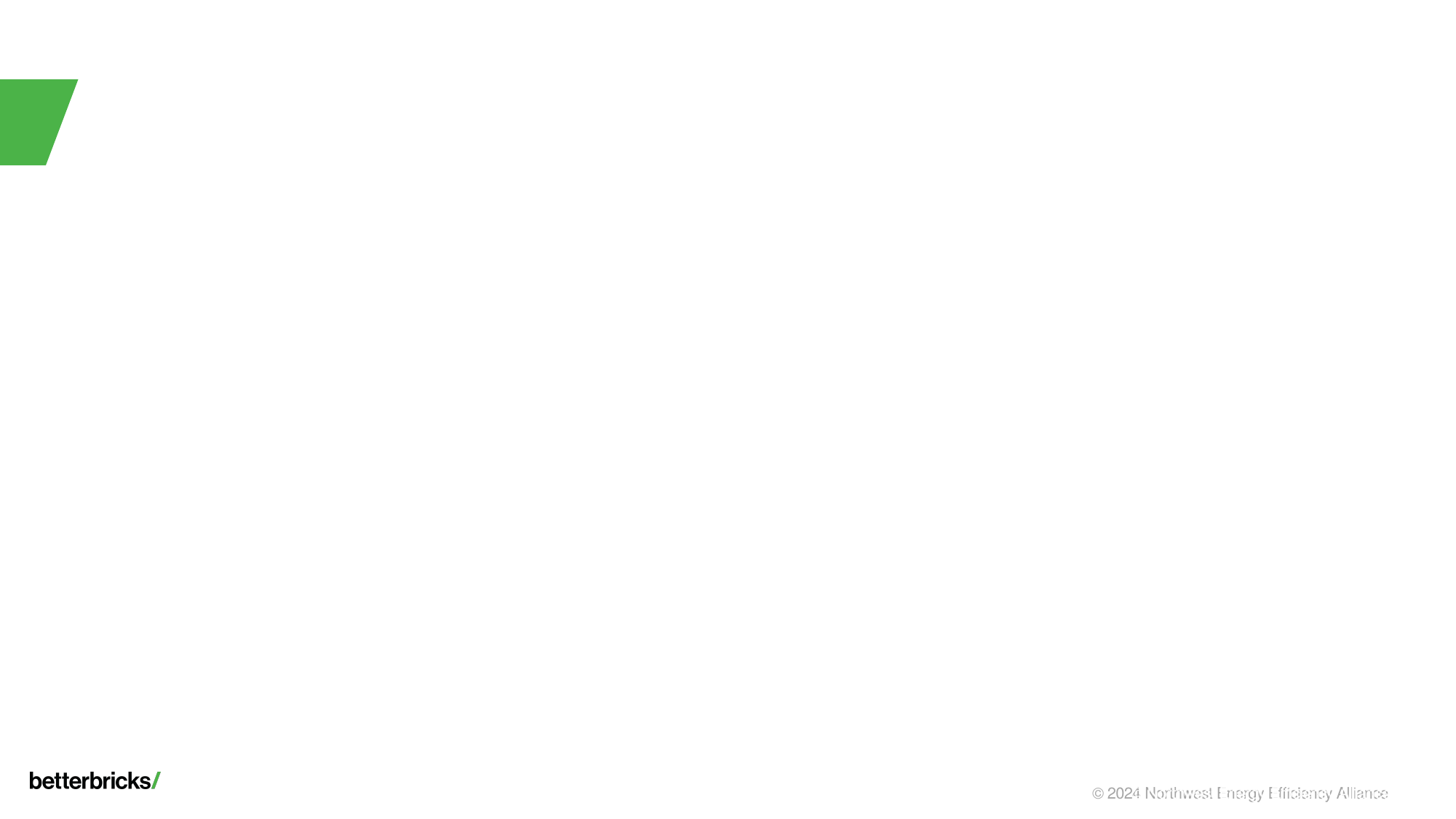

#

  © Northwest Energy Efficiency Alliance
9